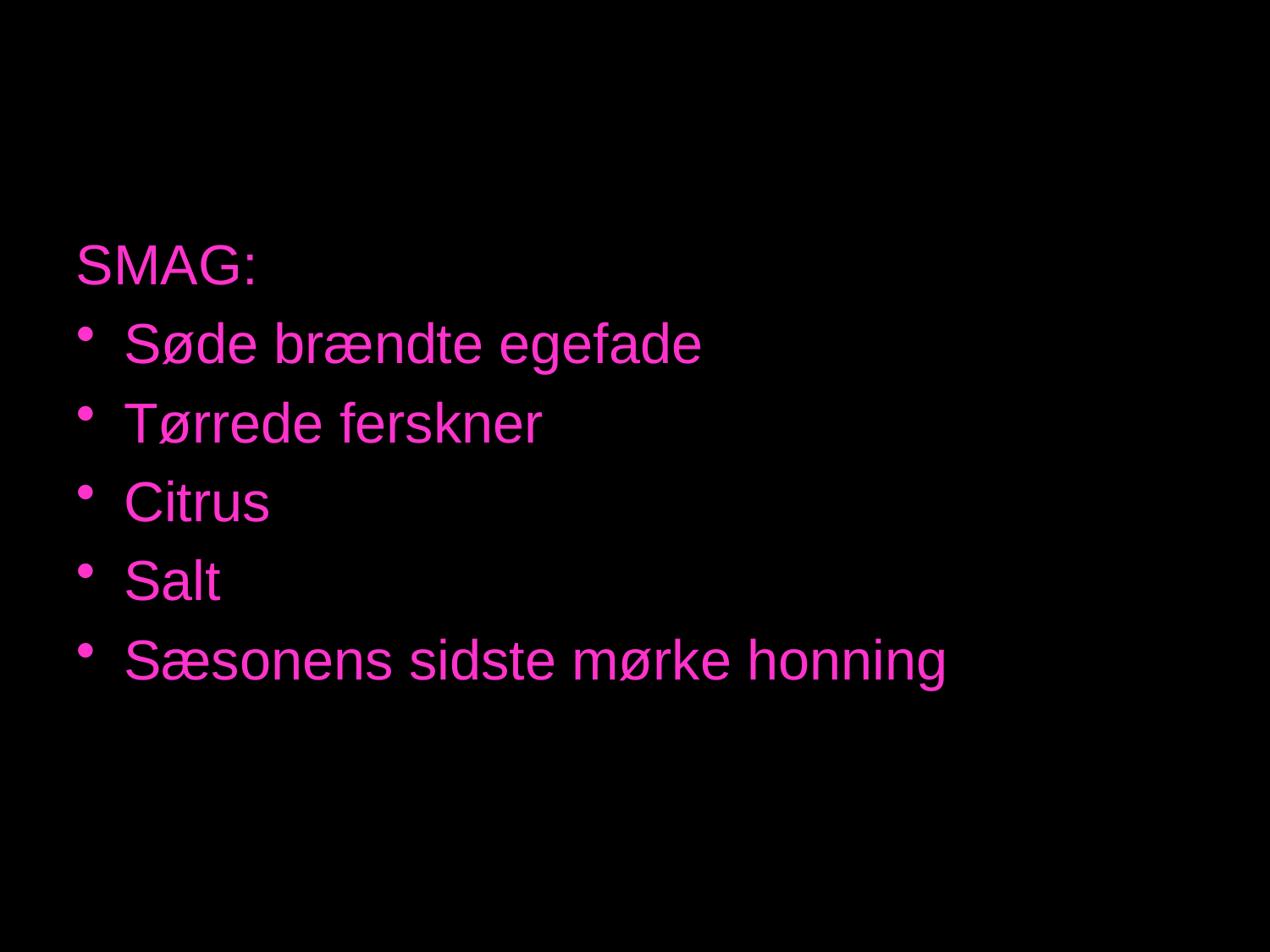

SMAG:
Søde brændte egefade
Tørrede ferskner
Citrus
Salt
Sæsonens sidste mørke honning